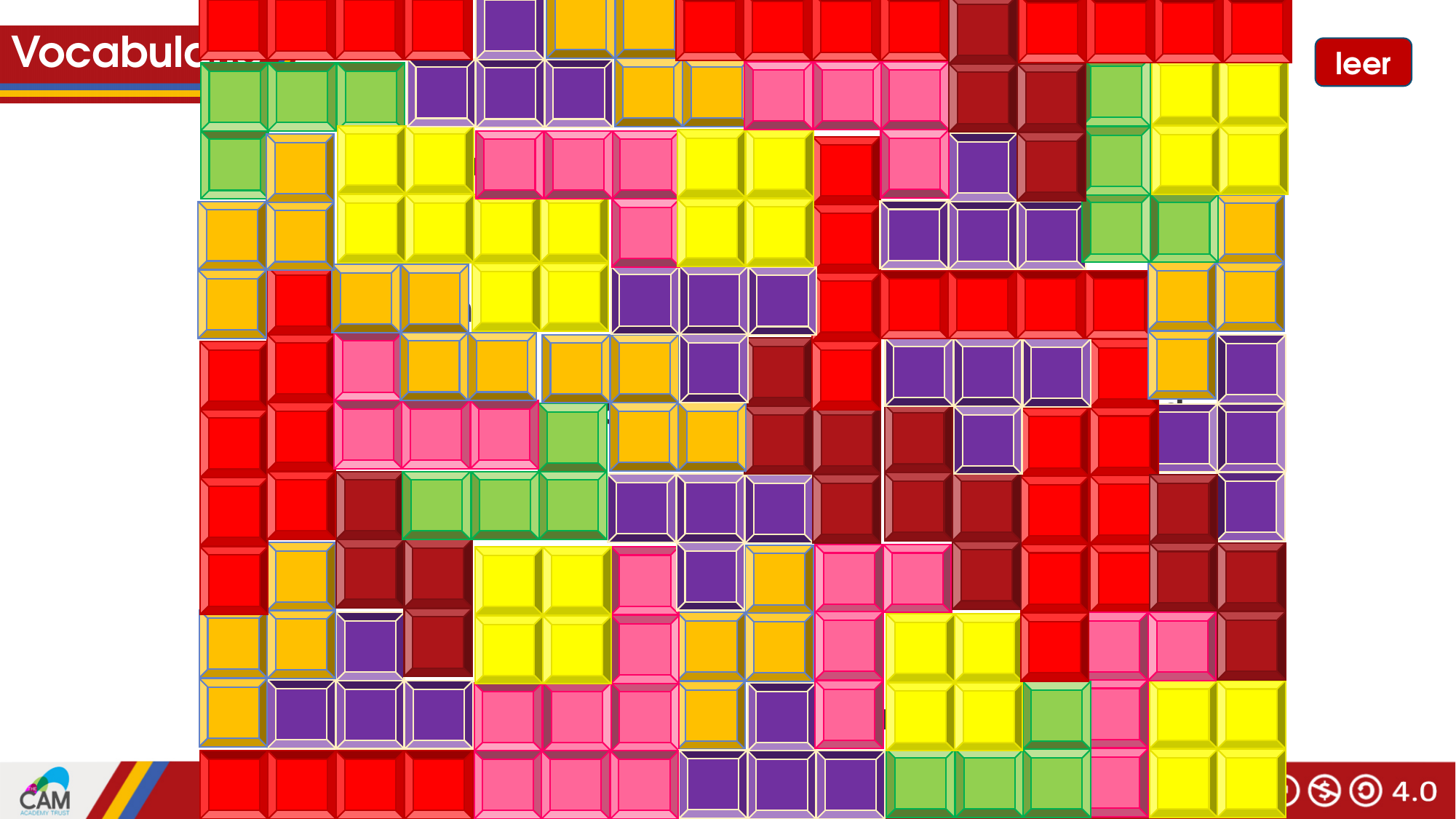

# Vocabulario

leer

11) cerrado, cerrada			12) catorce		    10) la suerte

8) enviar			9) quince

		6) encima			7) la red

			5) trece

		3) publicar			4) dejar

1) crear			2) abierto, abierta